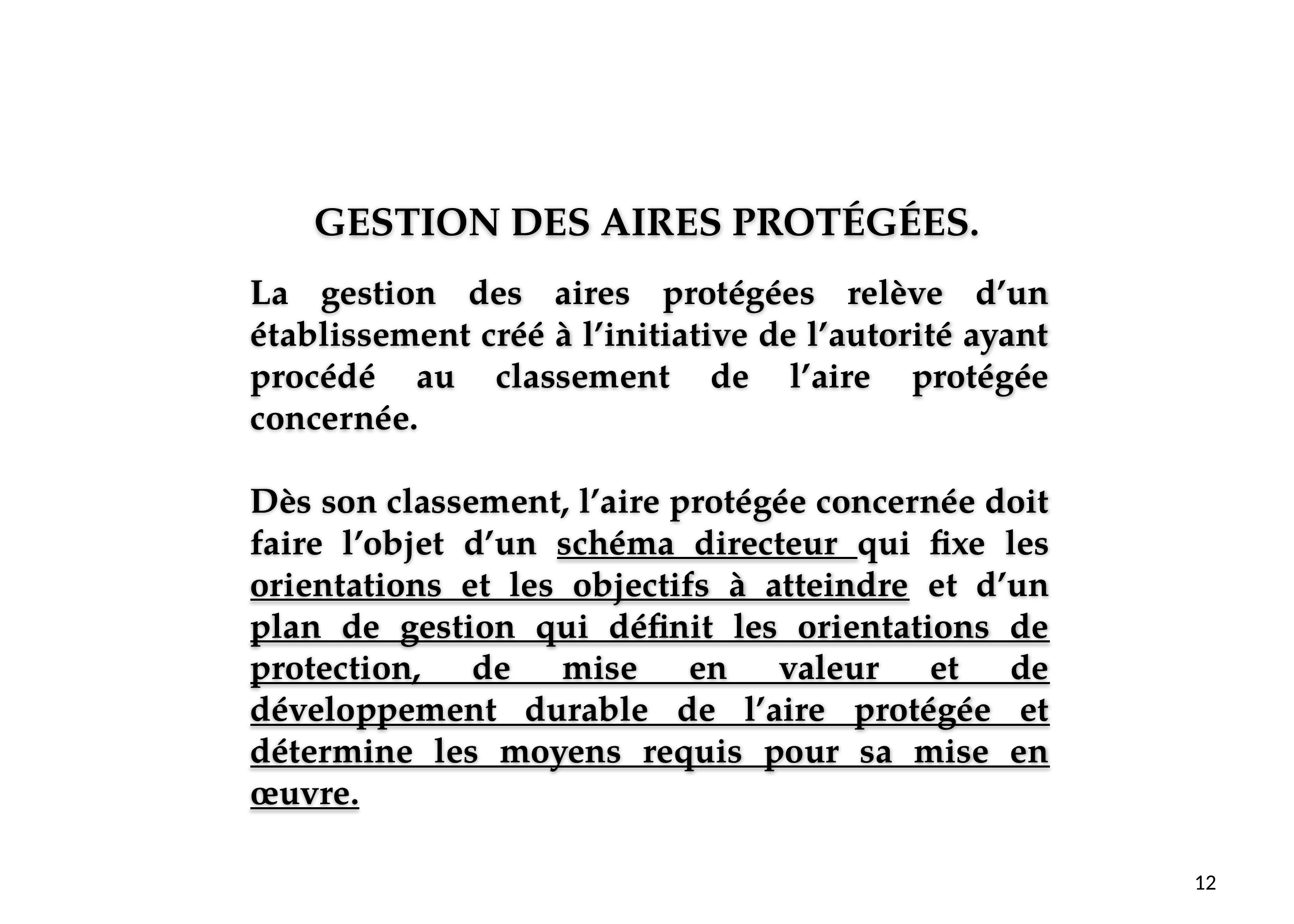

GESTION DES AIRES PROTÉGÉES.
La gestion des aires protégées relève d’un établissement créé à l’initiative de l’autorité ayant procédé au classement de l’aire protégée concernée.

Dès son classement, l’aire protégée concernée doit faire l’objet d’un schéma directeur qui fixe les orientations et les objectifs à atteindre et d’un plan de gestion qui définit les orientations de protection, de mise en valeur et de développement durable de l’aire protégée et détermine les moyens requis pour sa mise en œuvre.

12